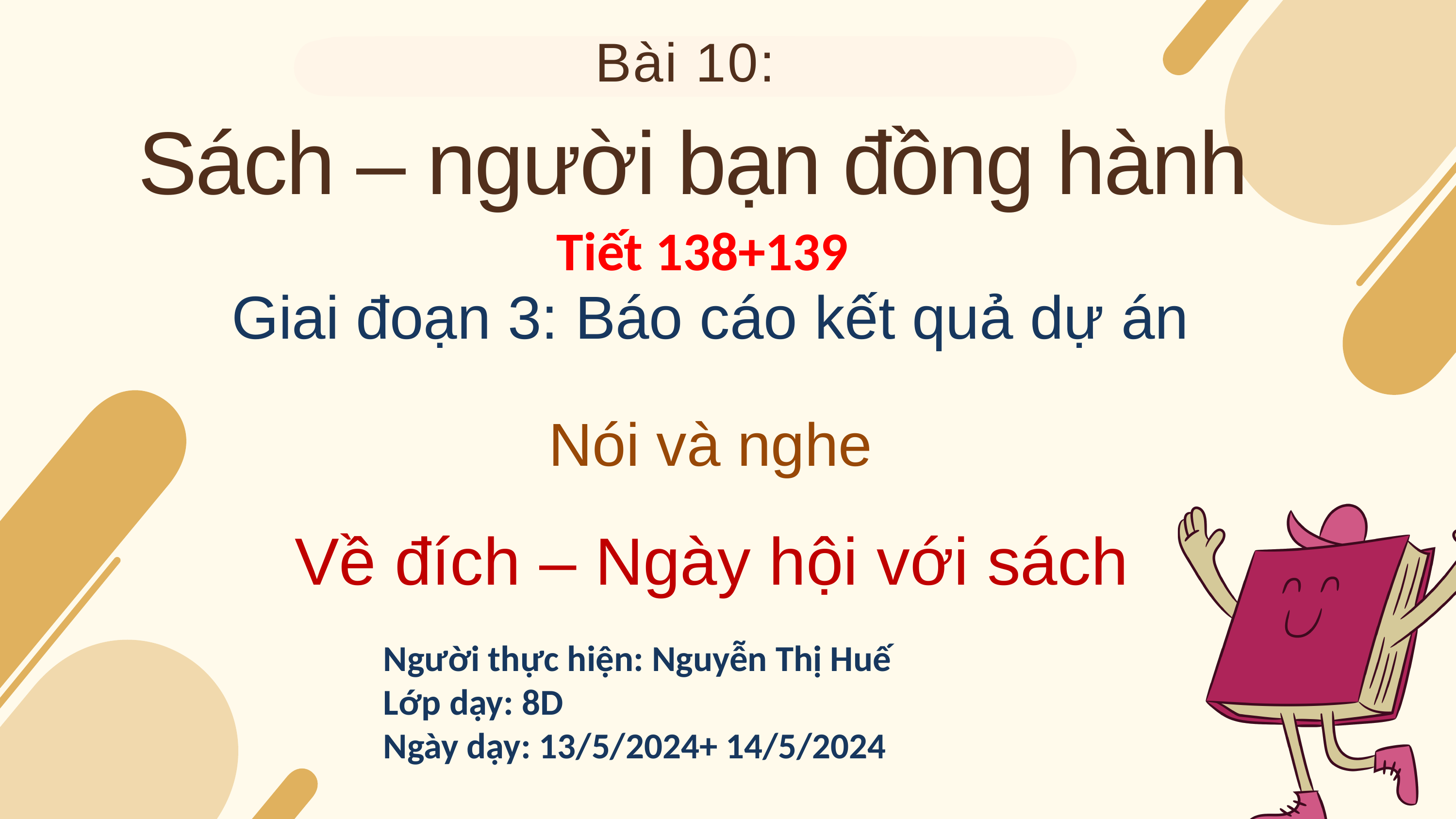

Bài 10:
Sách – người bạn đồng hành
Tiết 138+139
Giai đoạn 3: Báo cáo kết quả dự án

Nói và nghe

Về đích – Ngày hội với sách

Người thực hiện: Nguyễn Thị Huế
Lớp dạy: 8D
Ngày dạy: 13/5/2024+ 14/5/2024